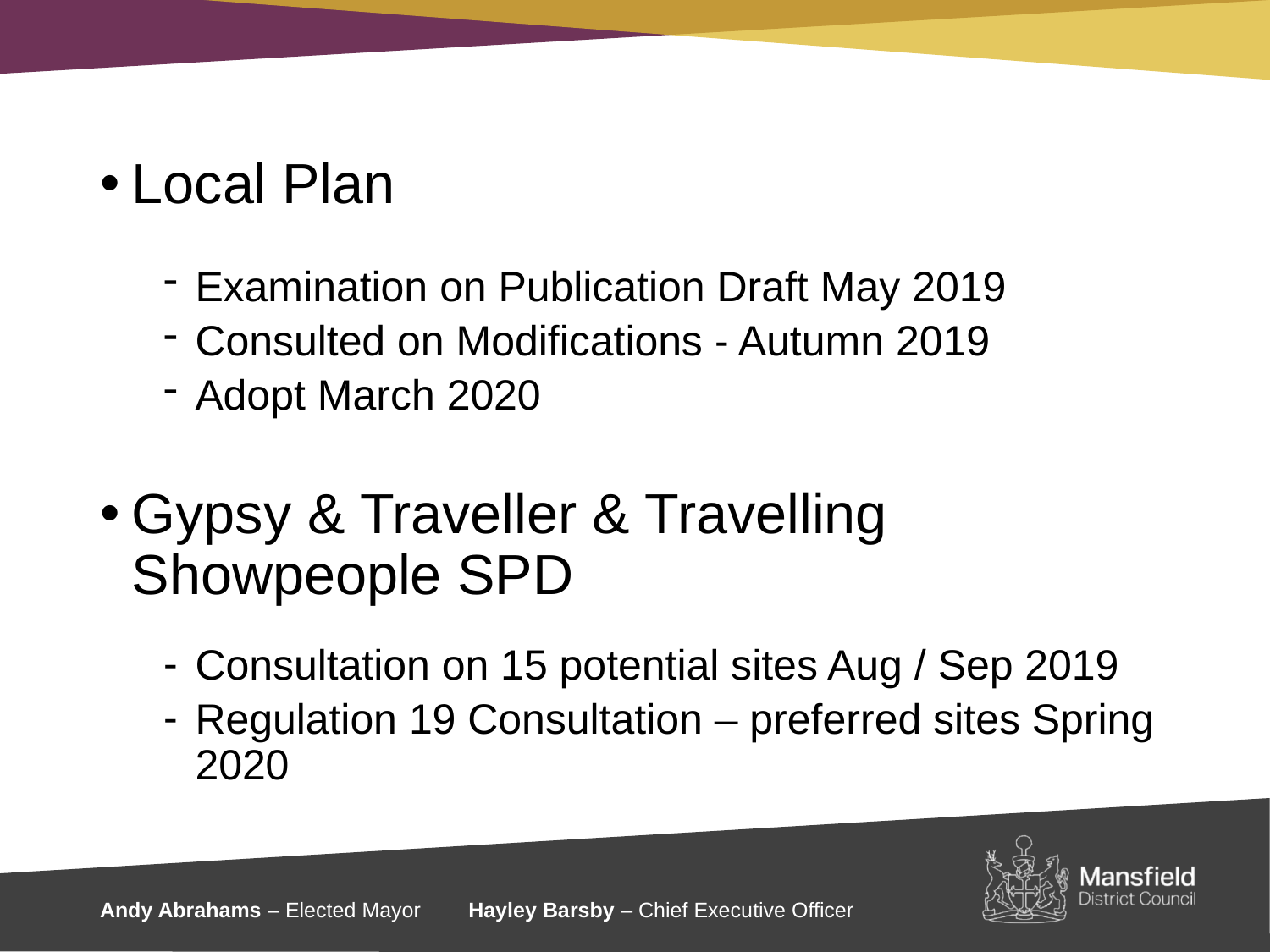

#
Local Plan

Examination on Publication Draft May 2019
Consulted on Modifications - Autumn 2019
Adopt March 2020

Gypsy & Traveller & Travelling Showpeople SPD

Consultation on 15 potential sites Aug / Sep 2019
Regulation 19 Consultation – preferred sites Spring 2020